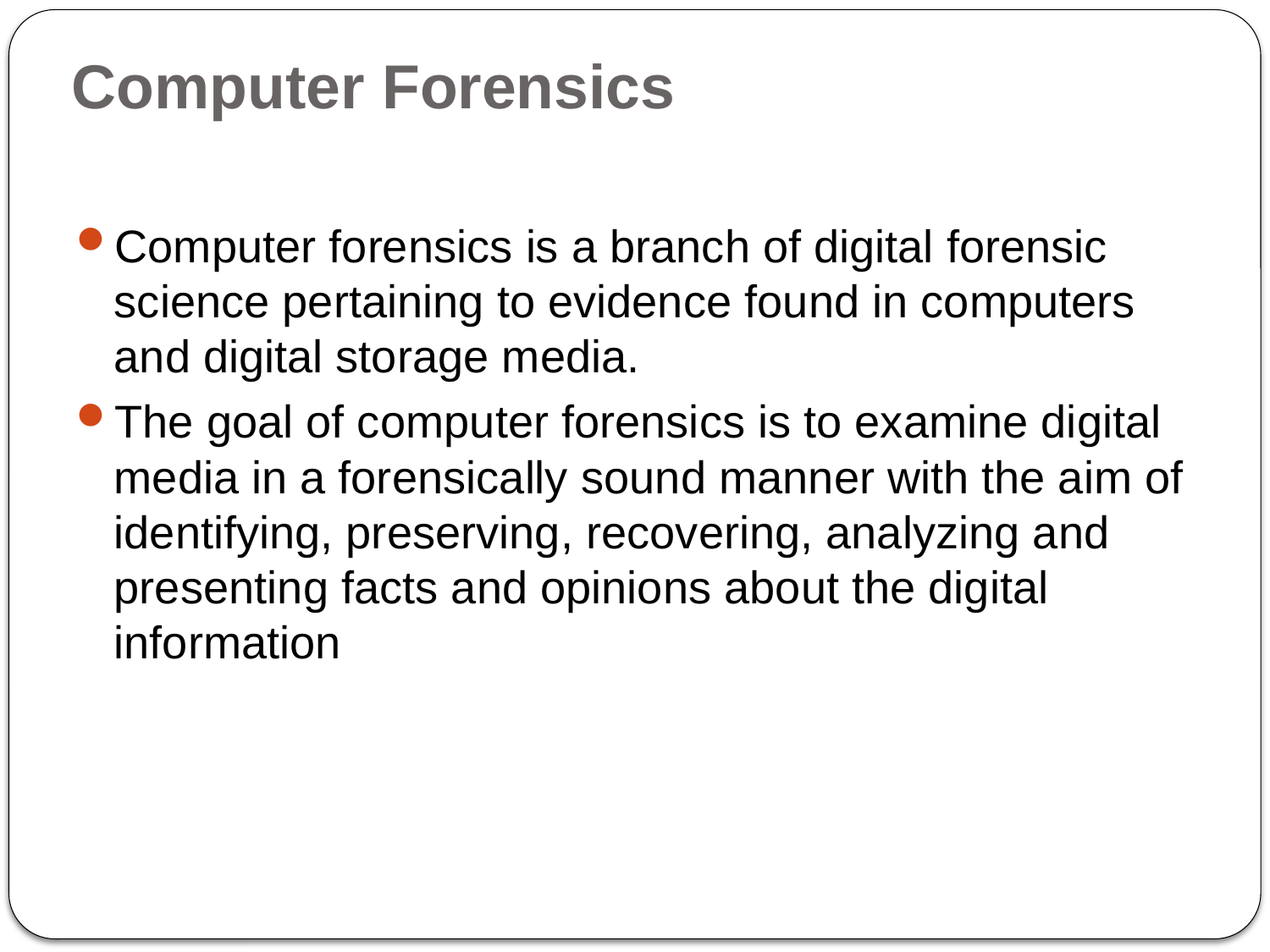

# Computer Forensics
Computer forensics is a branch of digital forensic science pertaining to evidence found in computers and digital storage media.
The goal of computer forensics is to examine digital media in a forensically sound manner with the aim of identifying, preserving, recovering, analyzing and presenting facts and opinions about the digital information